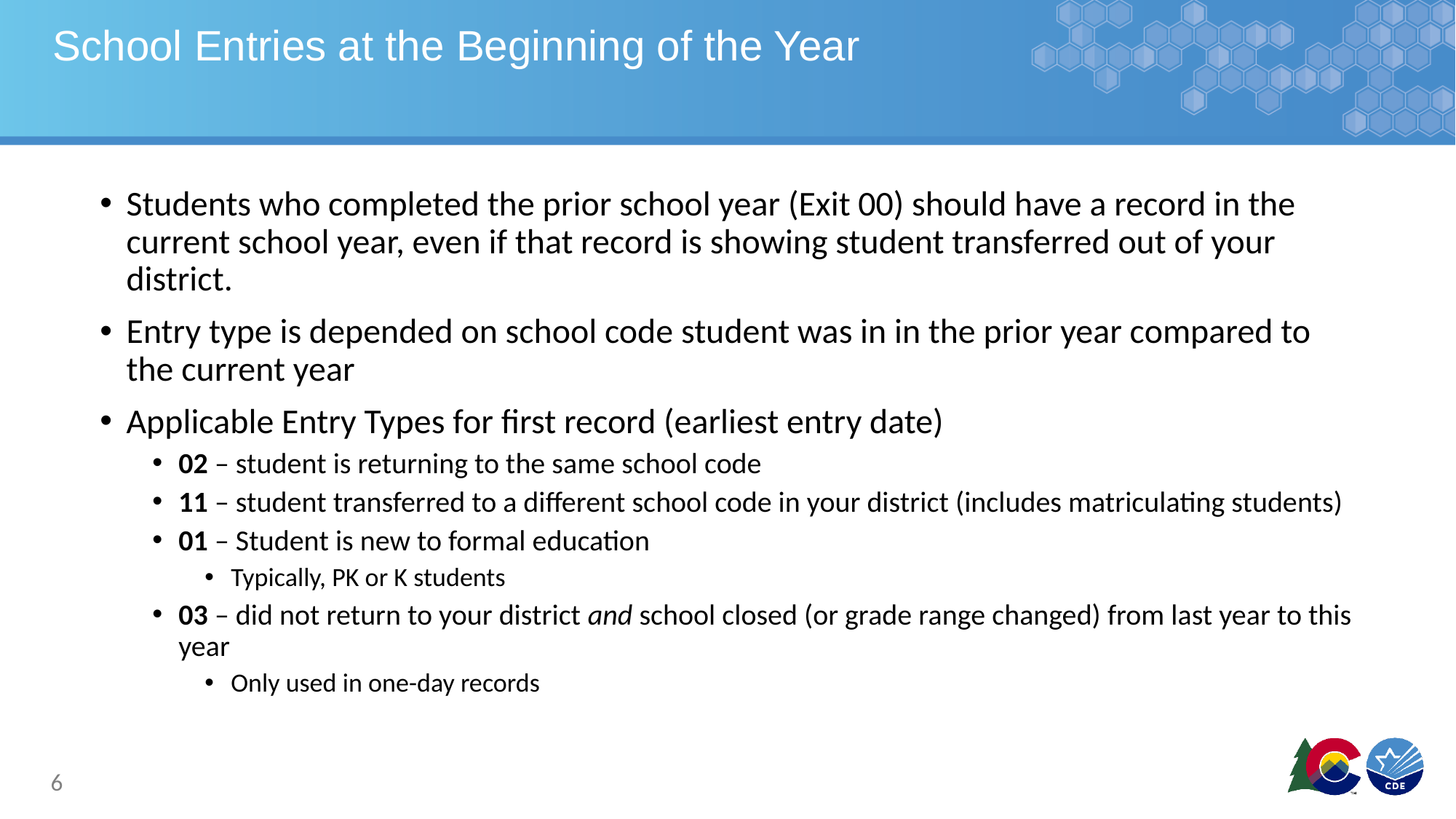

# School Entries at the Beginning of the Year
Students who completed the prior school year (Exit 00) should have a record in the current school year, even if that record is showing student transferred out of your district.
Entry type is depended on school code student was in in the prior year compared to the current year
Applicable Entry Types for first record (earliest entry date)
02 – student is returning to the same school code
11 – student transferred to a different school code in your district (includes matriculating students)
01 – Student is new to formal education
Typically, PK or K students
03 – did not return to your district and school closed (or grade range changed) from last year to this year
Only used in one-day records

6